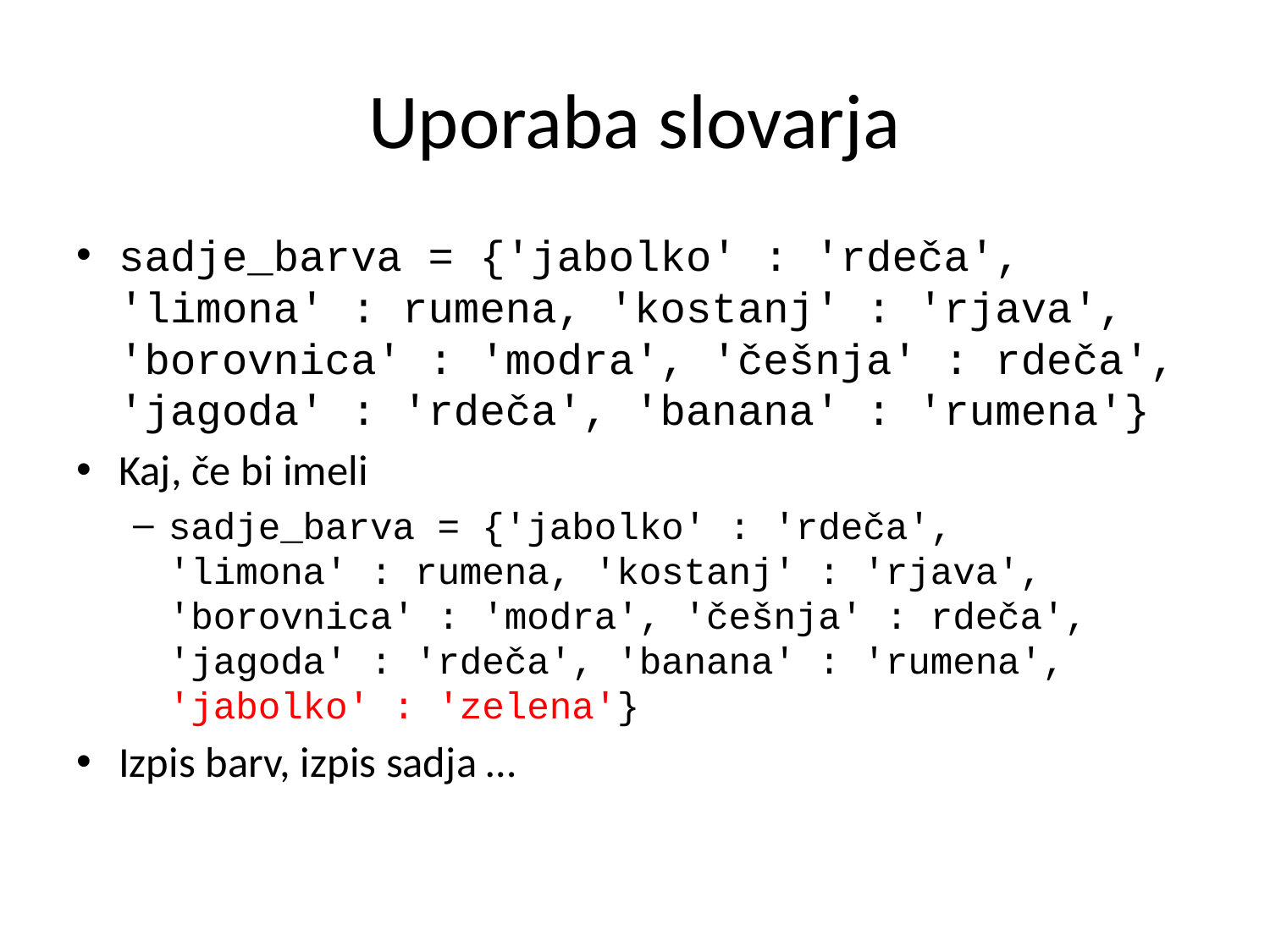

# Uporaba slovarja
sadje_barva = {'jabolko' : 'rdeča', 'limona' : rumena, 'kostanj' : 'rjava', 'borovnica' : 'modra', 'češnja' : rdeča', 'jagoda' : 'rdeča', 'banana' : 'rumena'}
Kaj, če bi imeli
sadje_barva = {'jabolko' : 'rdeča', 'limona' : rumena, 'kostanj' : 'rjava', 'borovnica' : 'modra', 'češnja' : rdeča', 'jagoda' : 'rdeča', 'banana' : 'rumena', 'jabolko' : 'zelena'}
Izpis barv, izpis sadja …